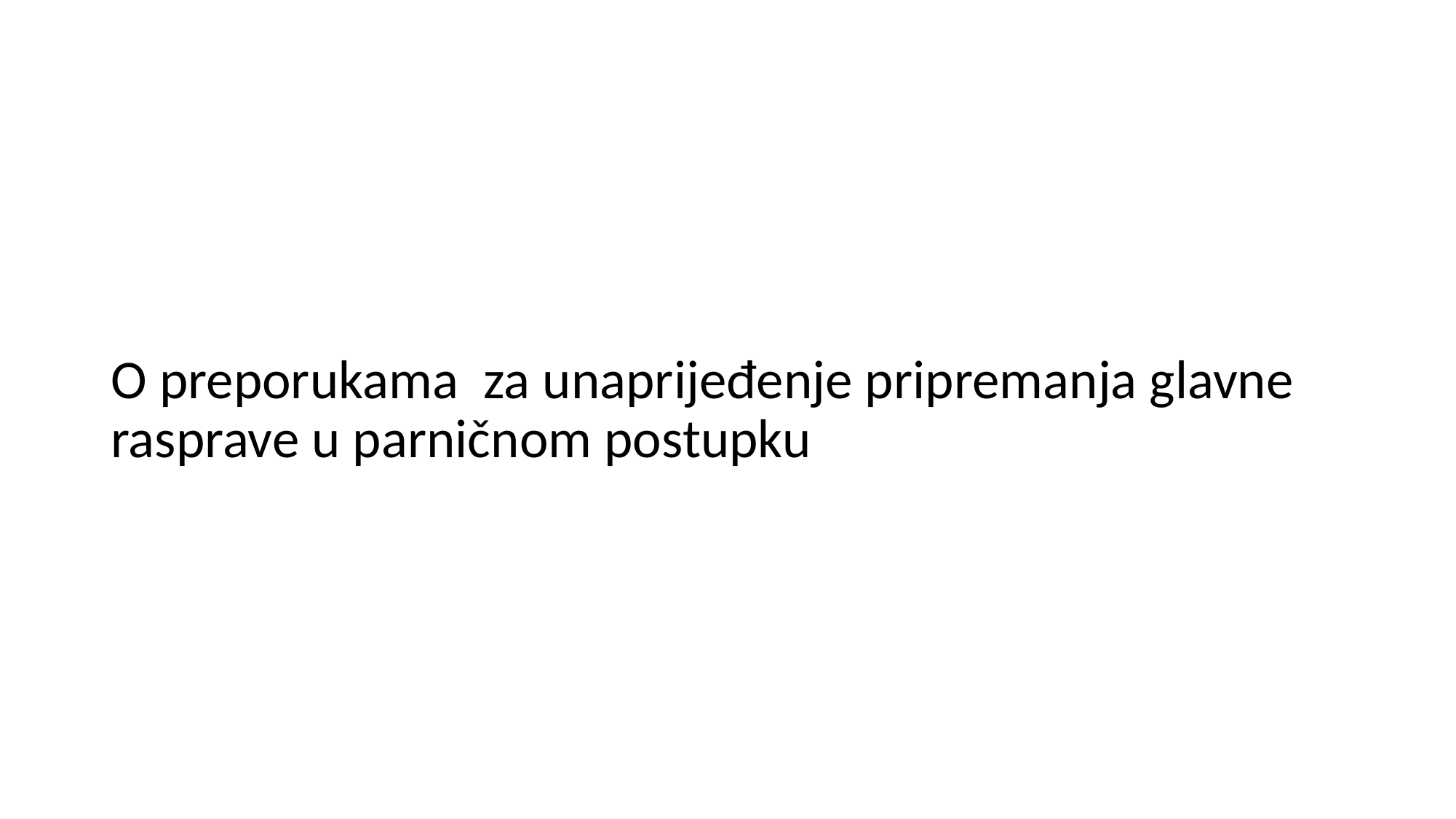

# O preporukama  za unaprijeđenje pripremanja glavne rasprave u parničnom postupku